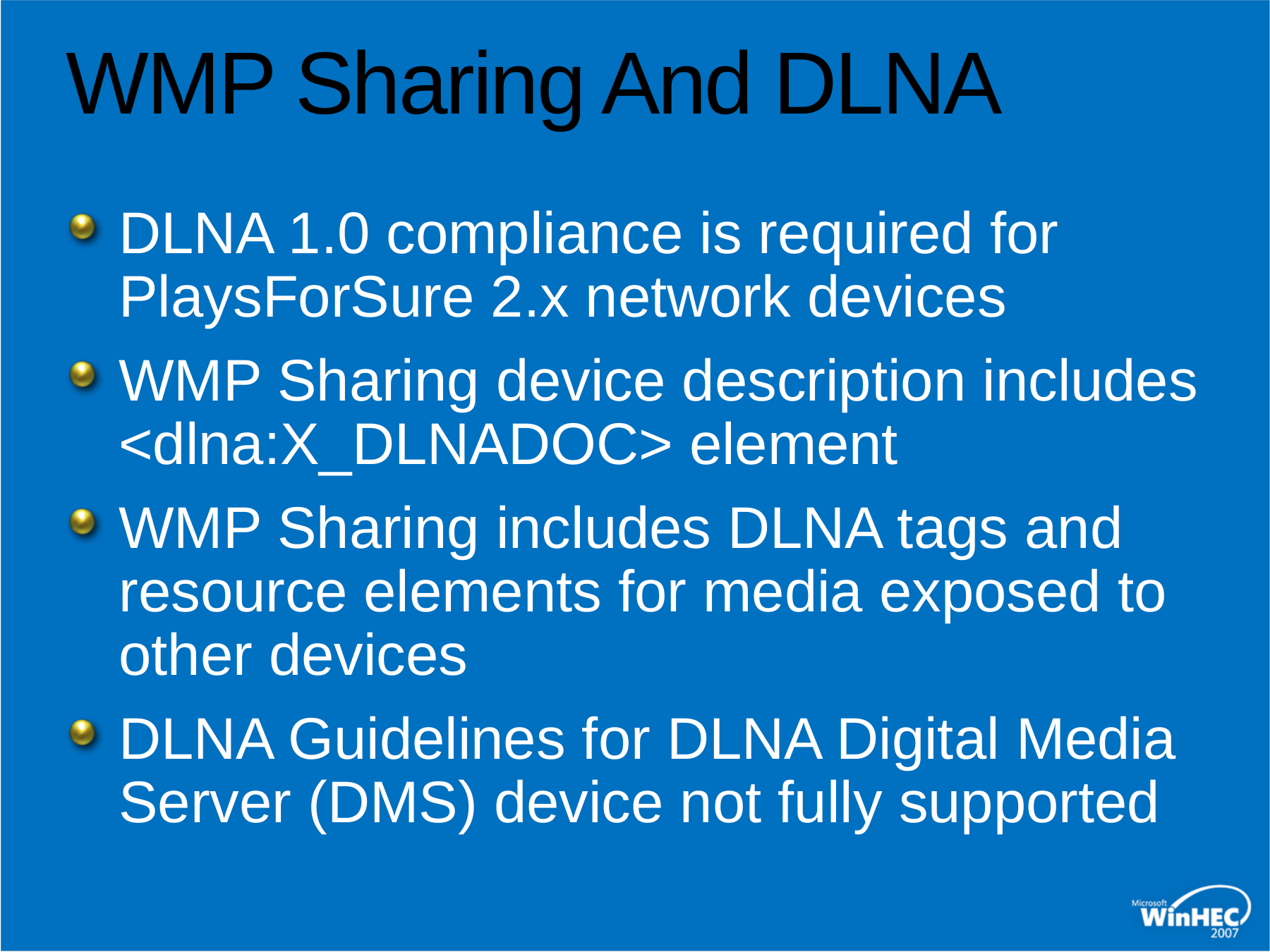

# WMP Sharing And DLNA
DLNA 1.0 compliance is required for
PlaysForSure 2.x network devices
WMP Sharing device description includes <dlna:X_DLNADOC> element
WMP Sharing includes DLNA tags and resource elements for media exposed to other devices
DLNA Guidelines for DLNA Digital Media Server (DMS) device not fully supported